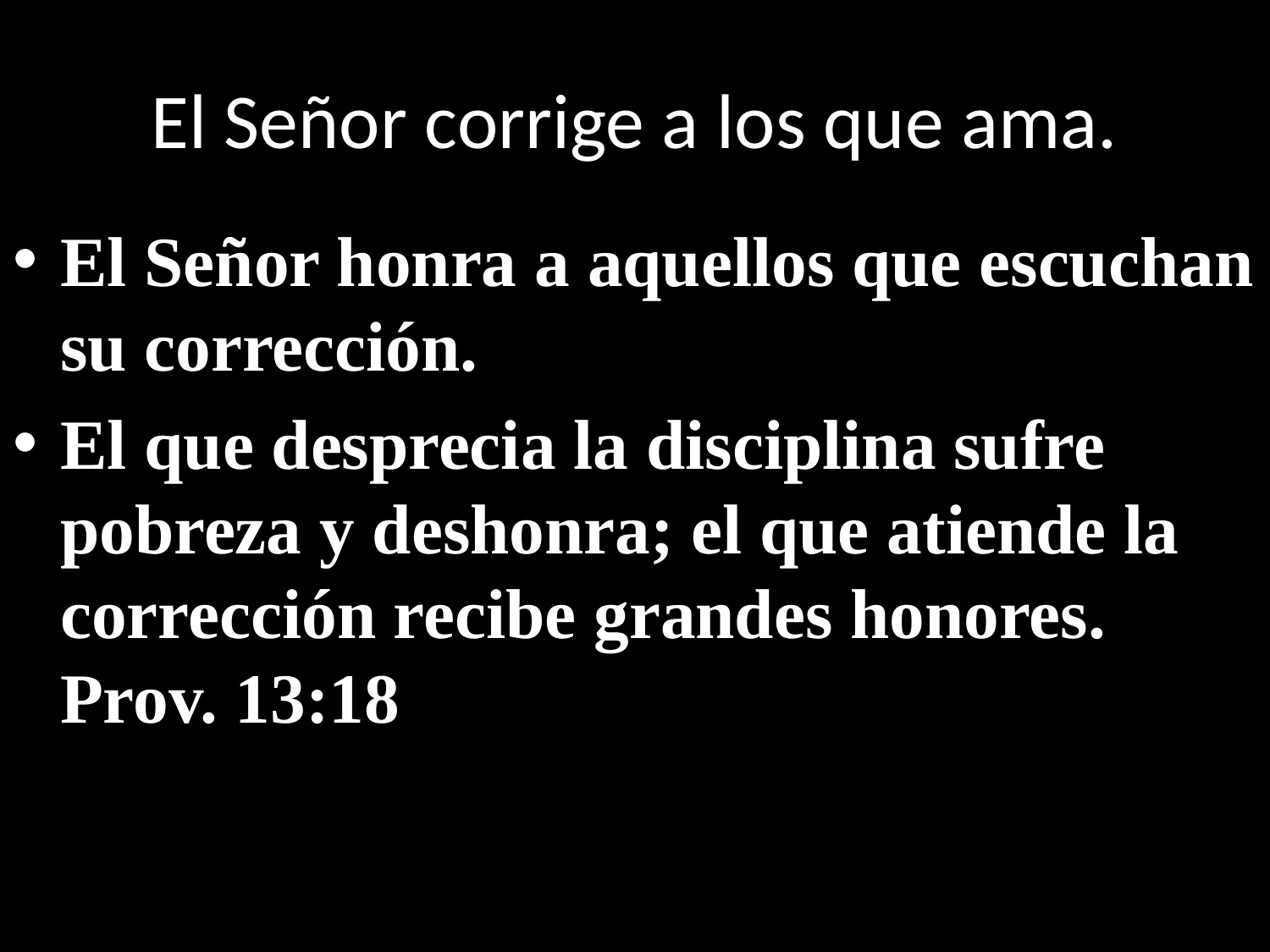

# El Señor corrige a los que ama.
El Señor honra a aquellos que escuchan su corrección.
El que desprecia la disciplina sufre pobreza y deshonra; el que atiende la corrección recibe grandes honores. Prov. 13:18